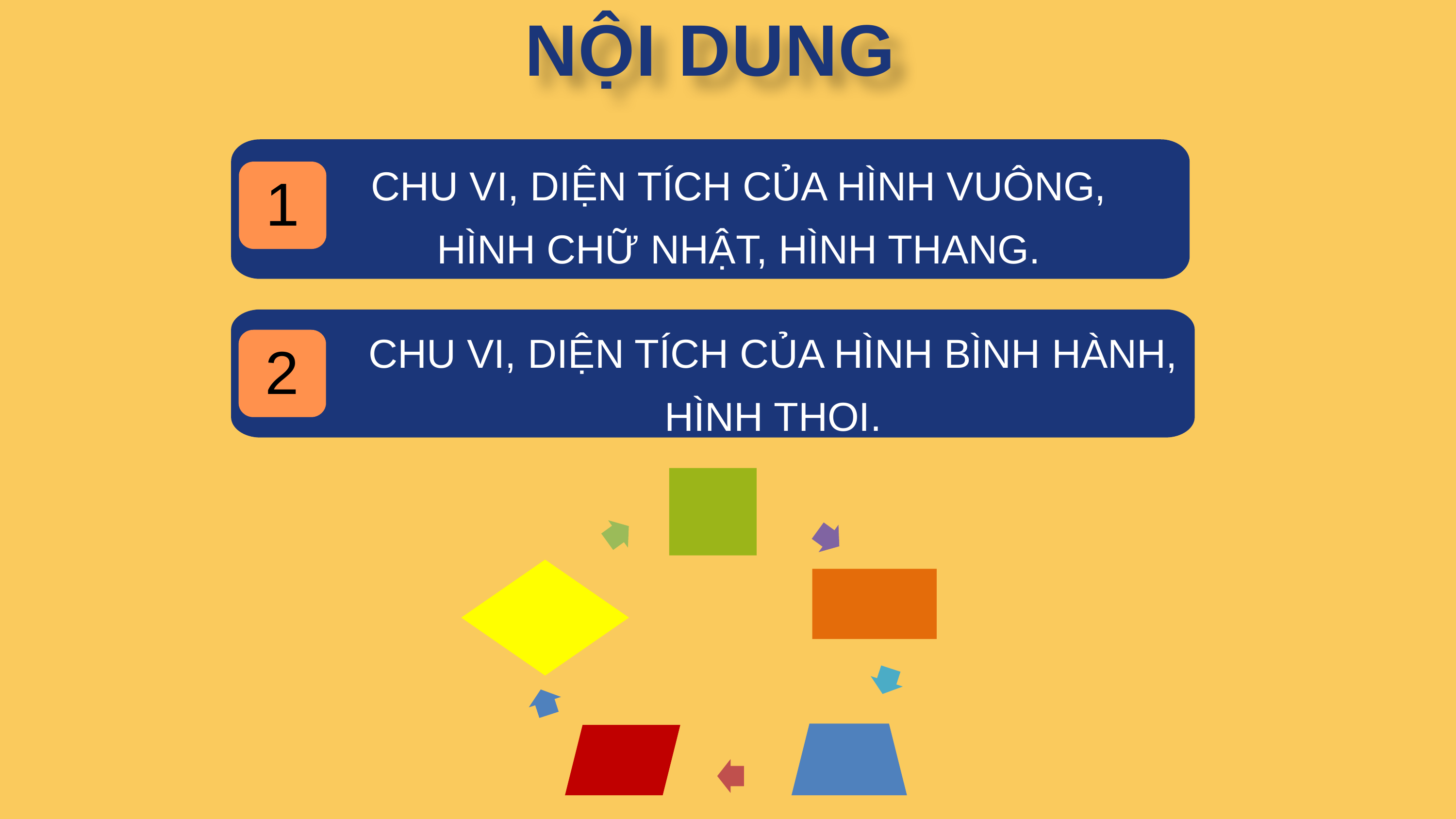

NỘI DUNG

1
CHU VI, DIỆN TÍCH CỦA HÌNH VUÔNG, HÌNH CHỮ NHẬT, HÌNH THANG.

2
CHU VI, DIỆN TÍCH CỦA HÌNH BÌNH HÀNH, HÌNH THOI.